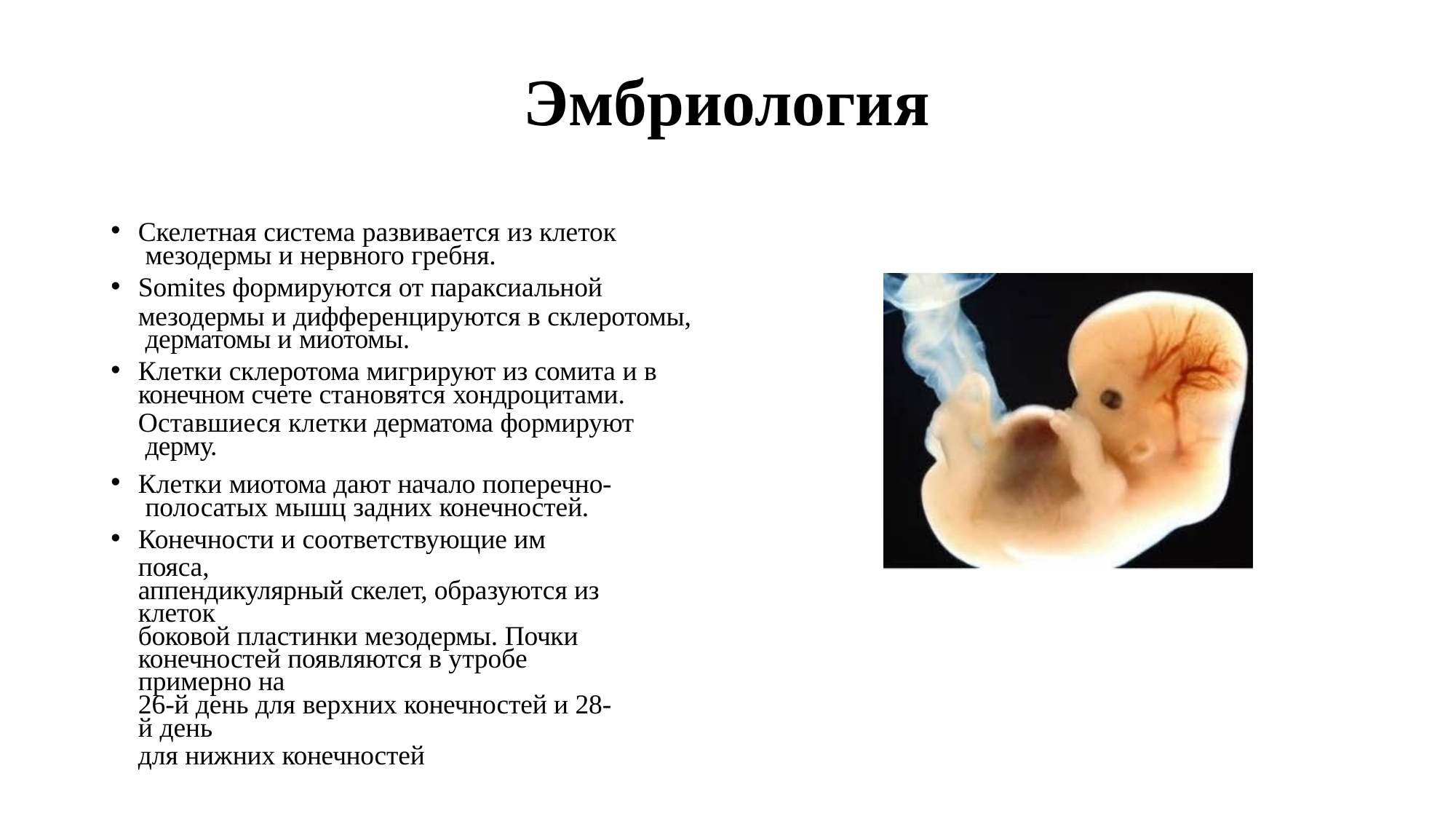

# Эмбриология
Скелетная система развивается из клеток  мезодермы и нервного гребня.
Somites формируются от параксиальной
мезодермы и дифференцируются в склеротомы,  дерматомы и миотомы.
Клетки склеротома мигрируют из сомита и в
конечном счете становятся хондроцитами.
Оставшиеся клетки дерматома формируют  дерму.
Клетки миотома дают начало поперечно-  полосатых мышц задних конечностей.
Конечности и соответствующие им пояса,
аппендикулярный скелет, образуются из клеток
боковой пластинки мезодермы. Почки
конечностей появляются в утробе примерно на
26-й день для верхних конечностей и 28-й день
для нижних конечностей